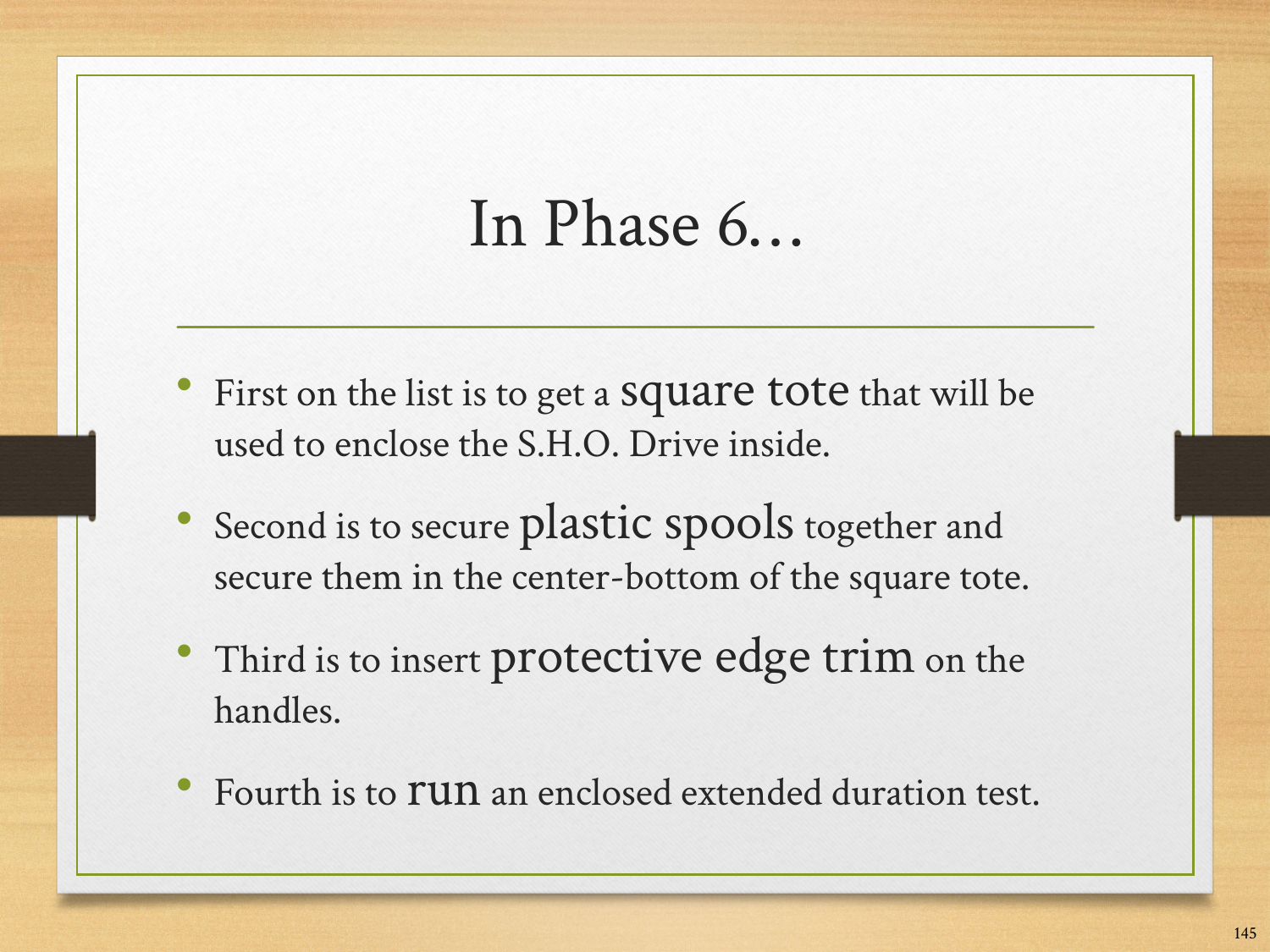

# In Phase 6…
First on the list is to get a square tote that will be used to enclose the S.H.O. Drive inside.
Second is to secure plastic spools together and secure them in the center-bottom of the square tote.
Third is to insert protective edge trim on the handles.
Fourth is to run an enclosed extended duration test.
145